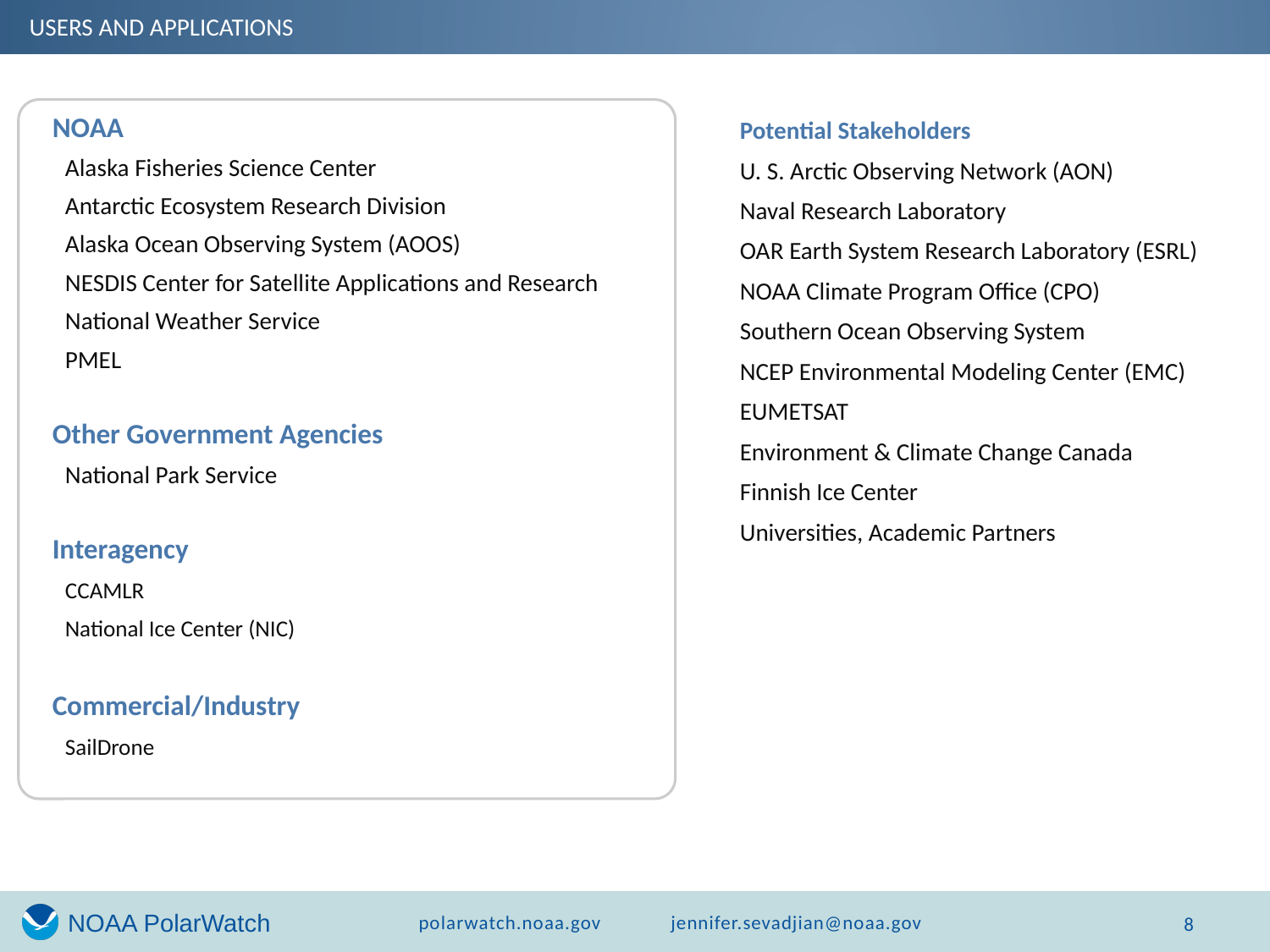

# USERS AND APPLICATIONS

NOAA
Alaska Fisheries Science Center
Antarctic Ecosystem Research Division
Alaska Ocean Observing System (AOOS)
NESDIS Center for Satellite Applications and Research
National Weather Service
PMEL

Other Government Agencies
National Park Service

Interagency
CCAMLR
National Ice Center (NIC)

Commercial/Industry
SailDrone

Potential Stakeholders
U. S. Arctic Observing Network (AON)
Naval Research Laboratory
OAR Earth System Research Laboratory (ESRL)
NOAA Climate Program Office (CPO)
Southern Ocean Observing System
NCEP Environmental Modeling Center (EMC)
EUMETSAT
Environment & Climate Change Canada
Finnish Ice Center
Universities, Academic Partners

8
polarwatch.noaa.gov             jennifer.sevadjian@noaa.gov